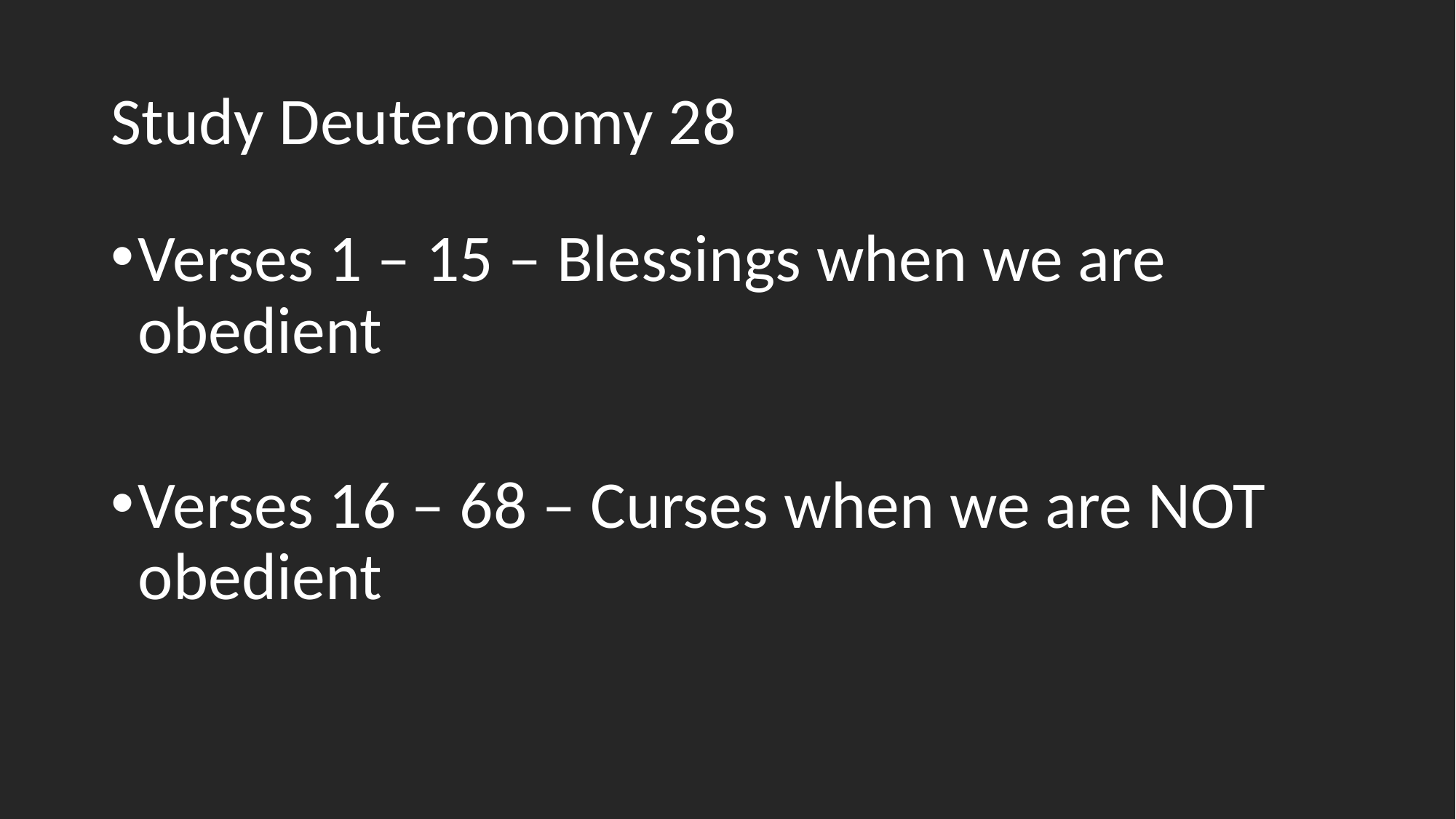

# Study Deuteronomy 28
Verses 1 – 15 – Blessings when we are obedient

Verses 16 – 68 – Curses when we are NOT obedient